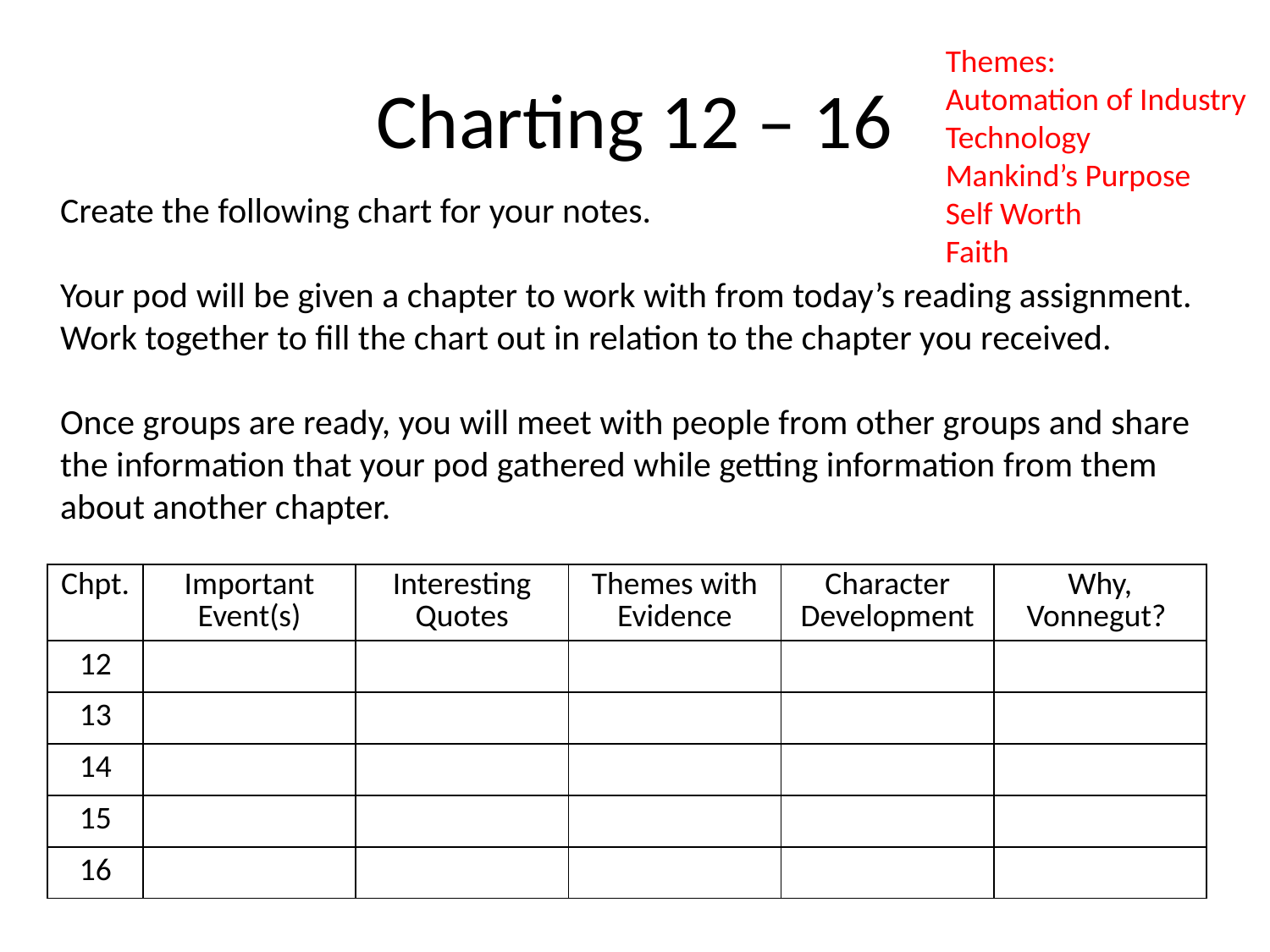

Themes:
Automation of Industry
Technology
Mankind’s Purpose
Self Worth
Faith
# Charting 12 – 16
Create the following chart for your notes.

Your pod will be given a chapter to work with from today’s reading assignment.  Work together to fill the chart out in relation to the chapter you received.

Once groups are ready, you will meet with people from other groups and share the information that your pod gathered while getting information from them about another chapter.
| Chpt. | Important Event(s) | Interesting Quotes | Themes with Evidence | Character Development | Why, Vonnegut? |
| --- | --- | --- | --- | --- | --- |
| 12 |  |  |  |  |  |
| 13 |  |  |  |  |  |
| 14 |  |  |  |  |  |
| 15 |  |  |  |  |  |
| 16 |  |  |  |  |  |